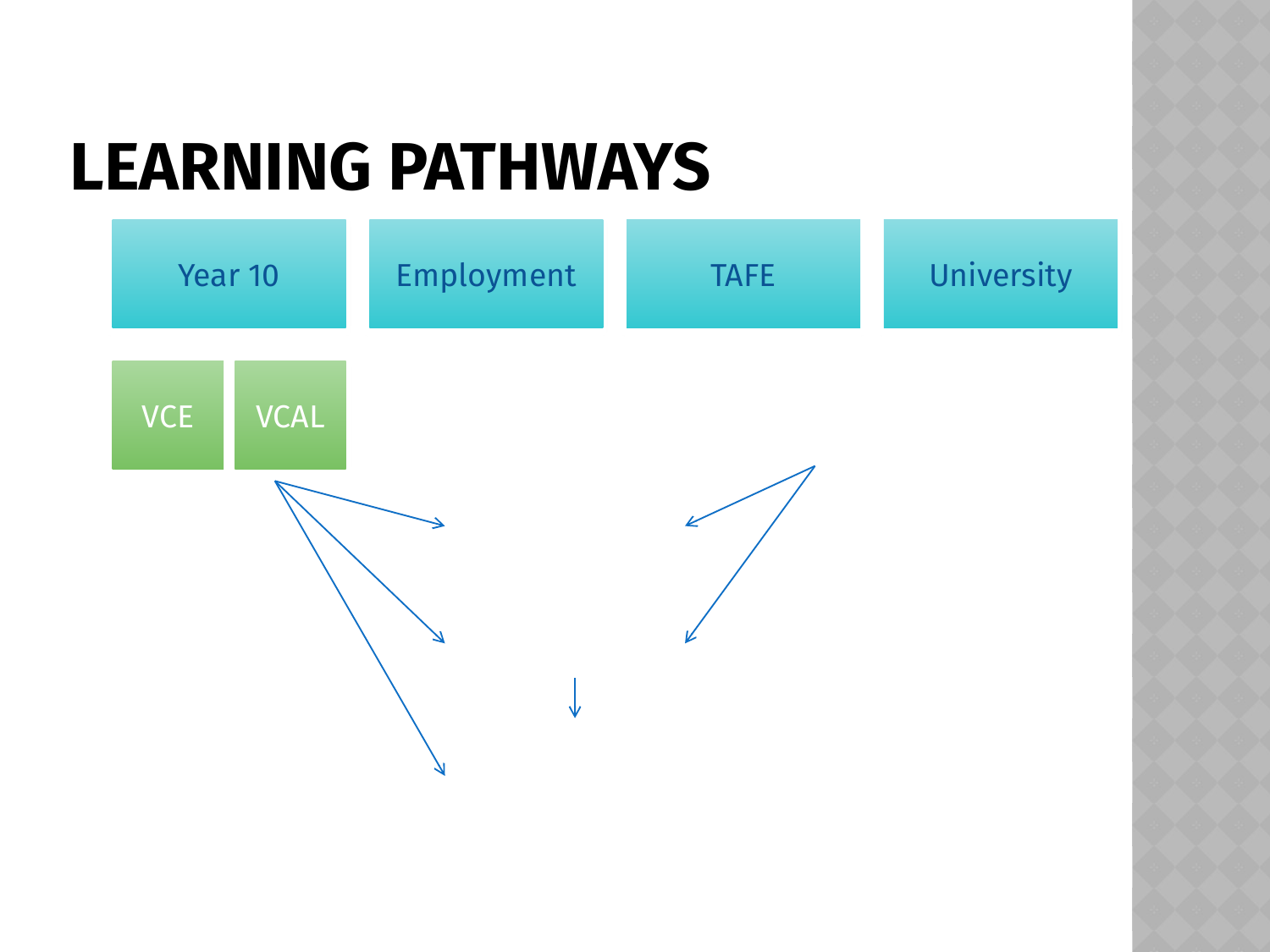

# Learning pathways
Year 10
VCE
VCAL
Employment
TAFE
University